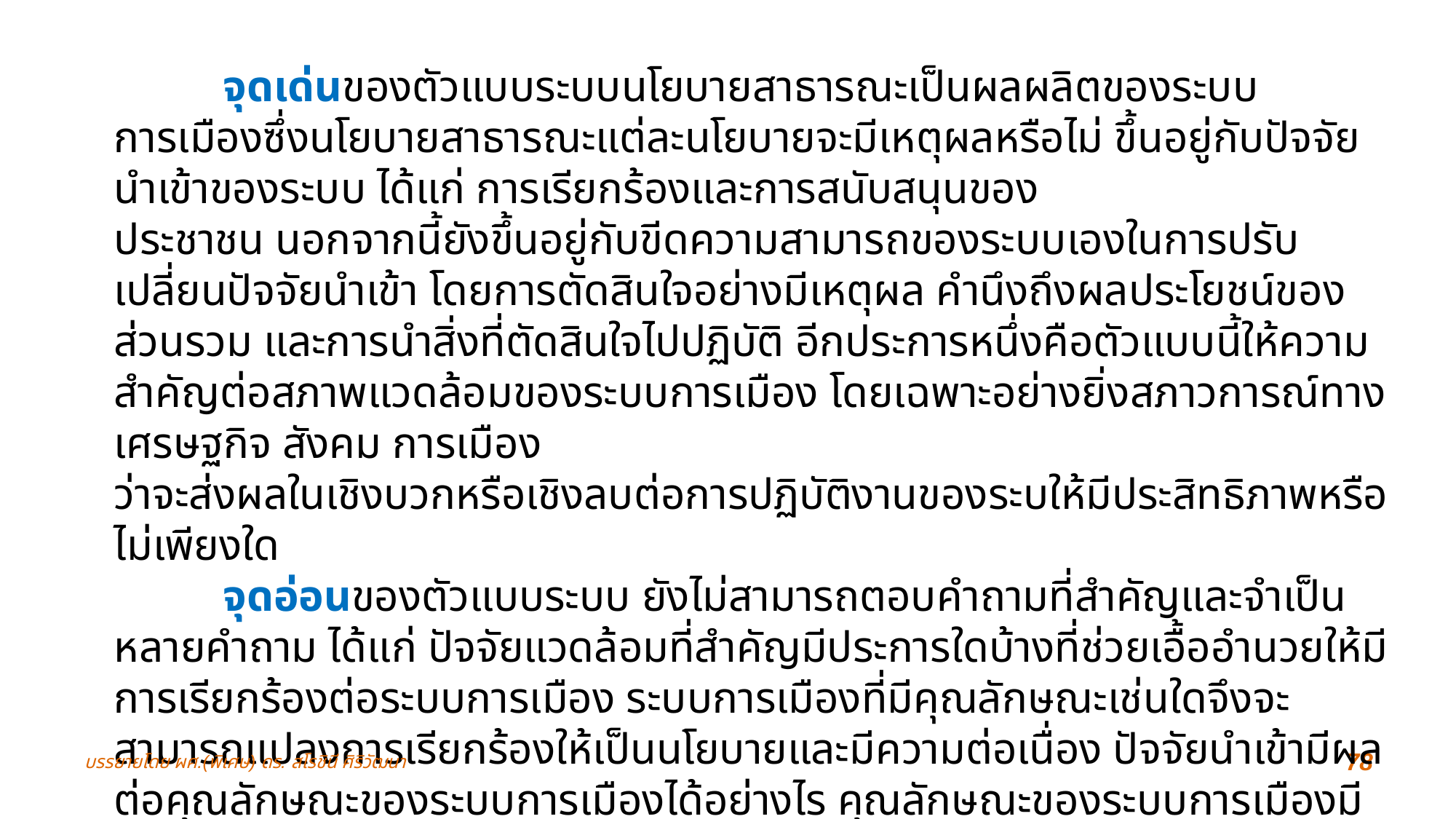

จุดเด่นของตัวแบบระบบนโยบายสาธารณะเป็นผลผลิตของระบบการเมืองซึ่งนโยบายสาธารณะแต่ละนโยบายจะมีเหตุผลหรือไม่ ขึ้นอยู่กับปัจจัยนำเข้าของระบบ ได้แก่ การเรียกร้องและการสนับสนุนของ
ประชาชน นอกจากนี้ยังขึ้นอยู่กับขีดความสามารถของระบบเองในการปรับ เปลี่ยนปัจจัยนำเข้า โดยการตัดสินใจอย่างมีเหตุผล คำนึงถึงผลประโยชน์ของส่วนรวม และการนำสิ่งที่ตัดสินใจไปปฏิบัติ อีกประการหนึ่งคือตัวแบบนี้ให้ความสำคัญต่อสภาพแวดล้อมของระบบการเมือง โดยเฉพาะอย่างยิ่งสภาวการณ์ทางเศรษฐกิจ สังคม การเมือง
ว่าจะส่งผลในเชิงบวกหรือเชิงลบต่อการปฏิบัติงานของระบให้มีประสิทธิภาพหรือไม่เพียงใด
	จุดอ่อนของตัวแบบระบบ ยังไม่สามารถตอบคำถามที่สำคัญและจำเป็นหลายคำถาม ได้แก่ ปัจจัยแวดล้อมที่สำคัญมีประการใดบ้างที่ช่วยเอื้ออำนวยให้มีการเรียกร้องต่อระบบการเมือง ระบบการเมืองที่มีคุณลักษณะเช่นใดจึงจะสามารถแปลงการเรียกร้องให้เป็นนโยบายและมีความต่อเนื่อง ปัจจัยนำเข้ามีผลต่อคุณลักษณะของระบบการเมืองได้อย่างไร คุณลักษณะของระบบการเมืองมีผลต่อเนื้อหาสาระของนโยบายได้อย่างไร ปัจจัยแวดล้อมนำเข้ามีผลต่อเนื้อหาสาระของนโยบายสาธารณะได้อย่างไร และนโยบายสาธารณะส่งผลต่อสิ่งแวดล้อมและคุณลักษณะของระบบการเมืองได้อย่างไร
บรรยายโดย ผศ.(พิเศษ) ดร. สโรชินี ศิริวัฒนา
78